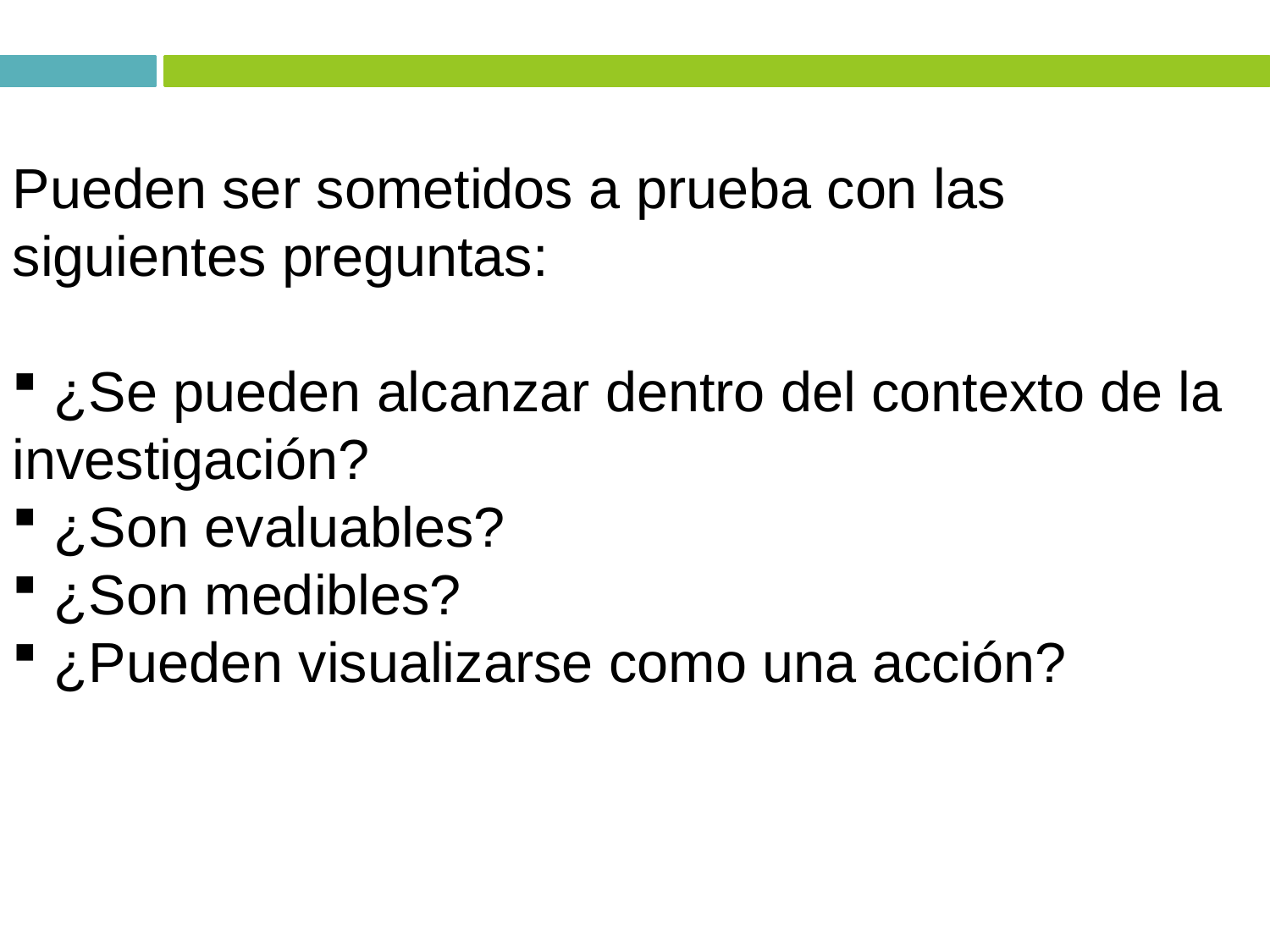

Pueden ser sometidos a prueba con las siguientes preguntas:

 ¿Se pueden alcanzar dentro del contexto de la investigación?
 ¿Son evaluables?
 ¿Son medibles?
 ¿Pueden visualizarse como una acción?